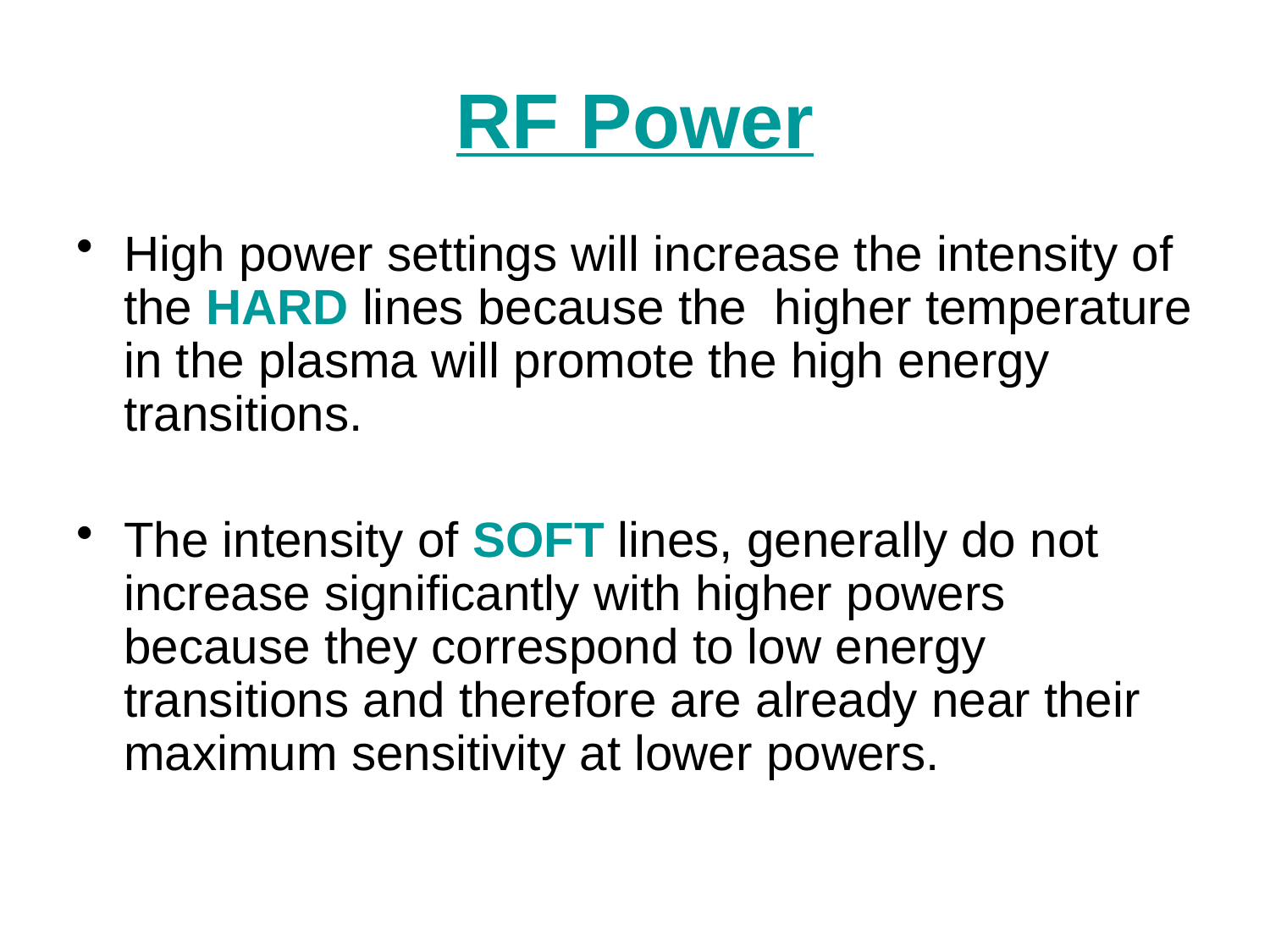

# RF Power
High power settings will increase the intensity of the HARD lines because the  higher temperature in the plasma will promote the high energy transitions.

The intensity of SOFT lines, generally do not increase significantly with higher powers because they correspond to low energy transitions and therefore are already near their maximum sensitivity at lower powers.